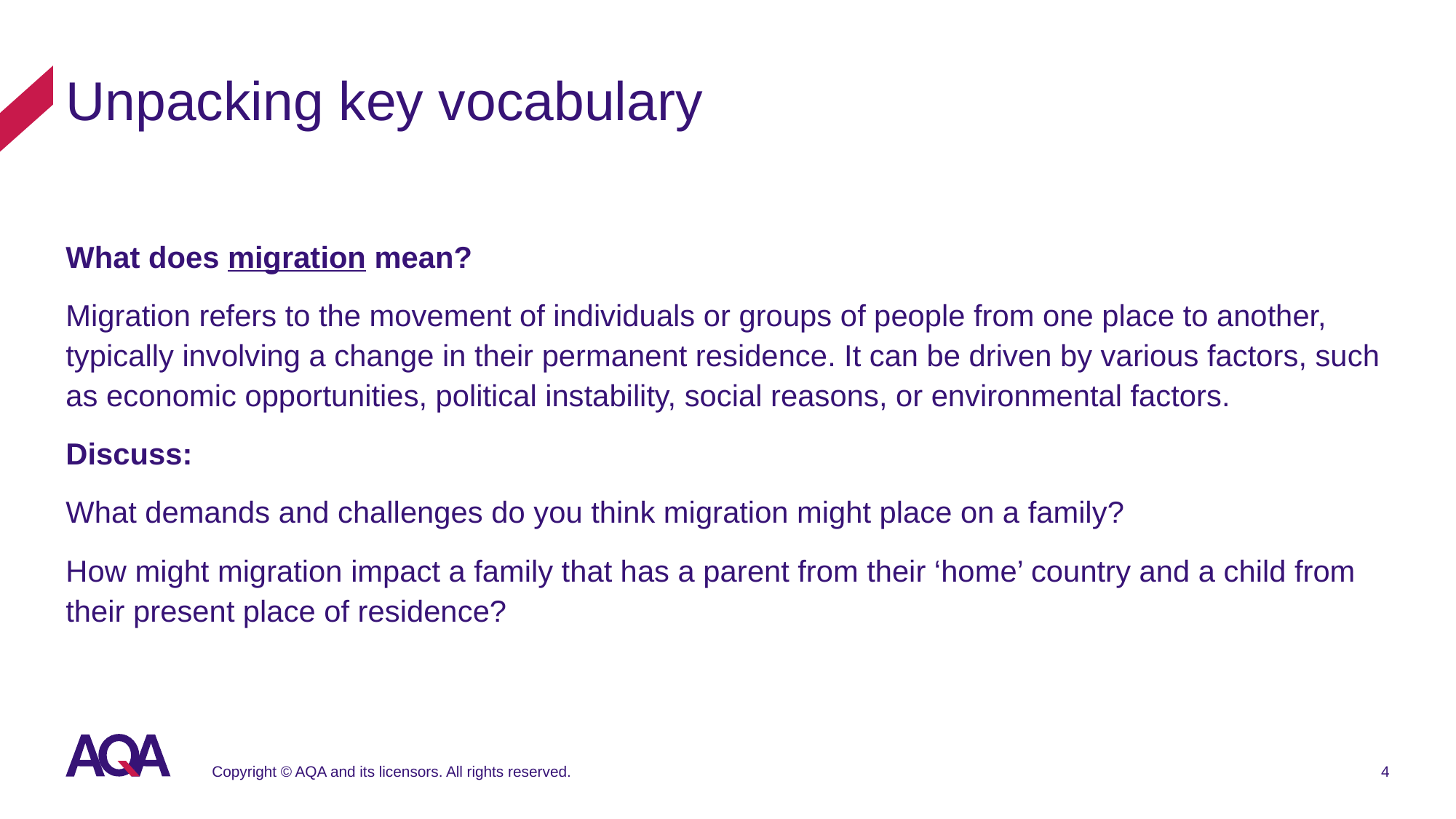

# Unpacking key vocabulary
What does migration mean?
Migration refers to the movement of individuals or groups of people from one place to another, typically involving a change in their permanent residence. It can be driven by various factors, such as economic opportunities, political instability, social reasons, or environmental factors.
Discuss:
What demands and challenges do you think migration might place on a family?
How might migration impact a family that has a parent from their ‘home’ country and a child from their present place of residence?
Copyright © AQA and its licensors. All rights reserved.
4